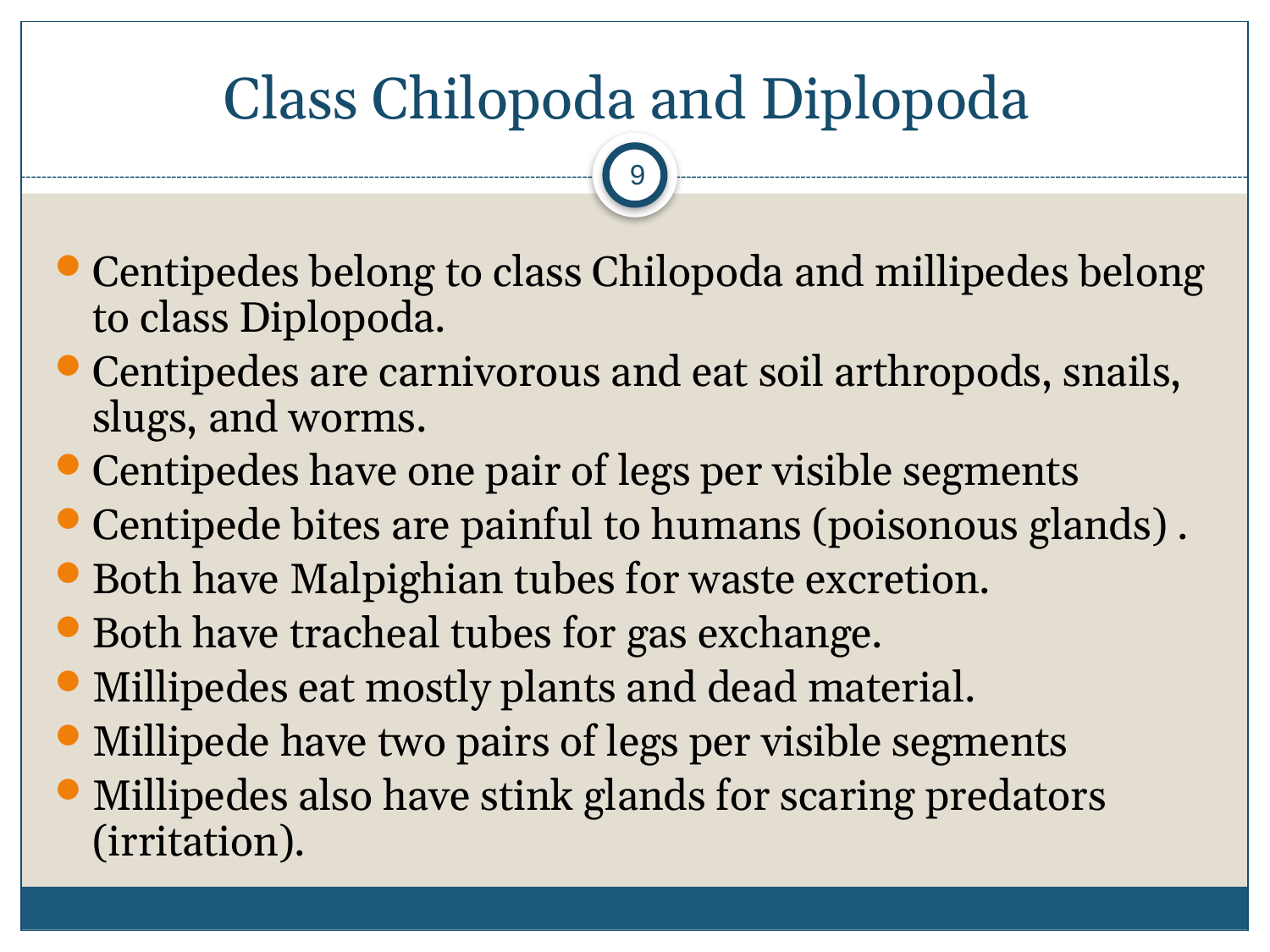

# Class Chilopoda and Diplopoda
9
Centipedes belong to class Chilopoda and millipedes belong to class Diplopoda.
Centipedes are carnivorous and eat soil arthropods, snails, slugs, and worms.
Centipedes have one pair of legs per visible segments
Centipede bites are painful to humans (poisonous glands) .
Both have Malpighian tubes for waste excretion.
Both have tracheal tubes for gas exchange.
Millipedes eat mostly plants and dead material.
Millipede have two pairs of legs per visible segments
Millipedes also have stink glands for scaring predators (irritation).